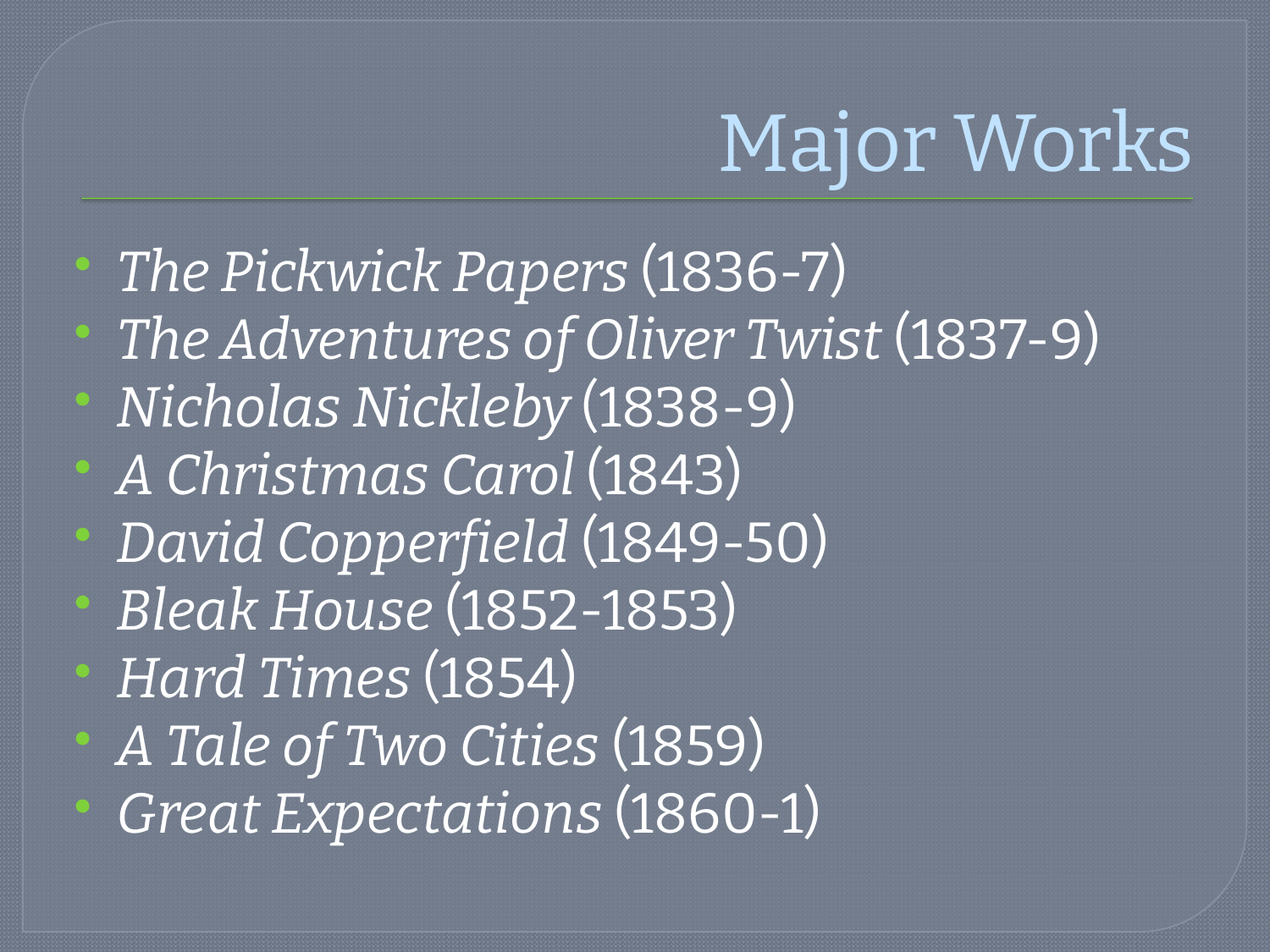

# Major Works
The Pickwick Papers (1836-7)
The Adventures of Oliver Twist (1837-9)
Nicholas Nickleby (1838-9)
A Christmas Carol (1843)
David Copperfield (1849-50)
Bleak House (1852-1853)
Hard Times (1854)
A Tale of Two Cities (1859)
Great Expectations (1860-1)